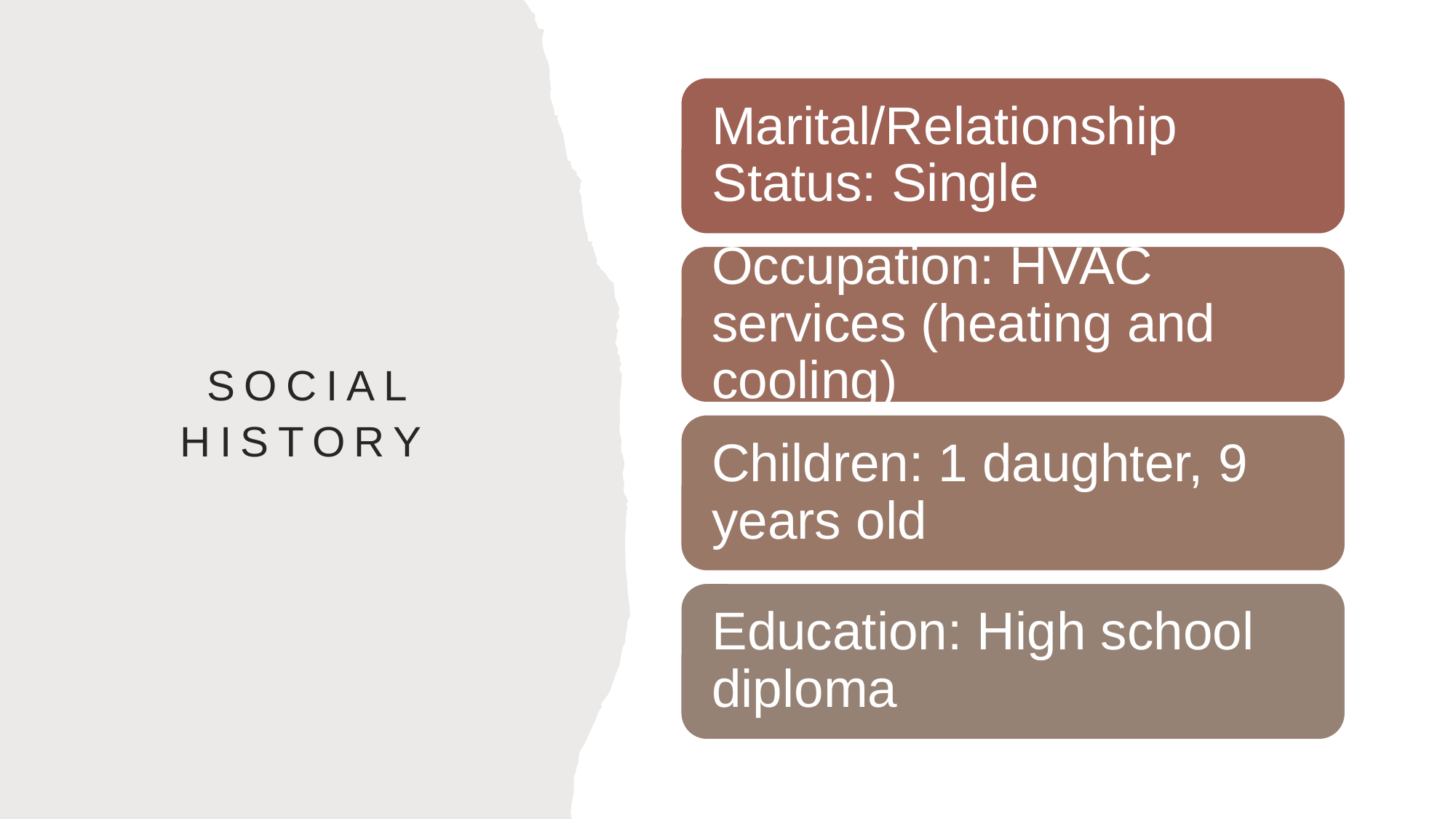

Marital/Relationship Status: Single
Occupation: HVAC services (heating and cooling)
Children: 1 daughter, 9 years old
Education: High school diploma
# Social History